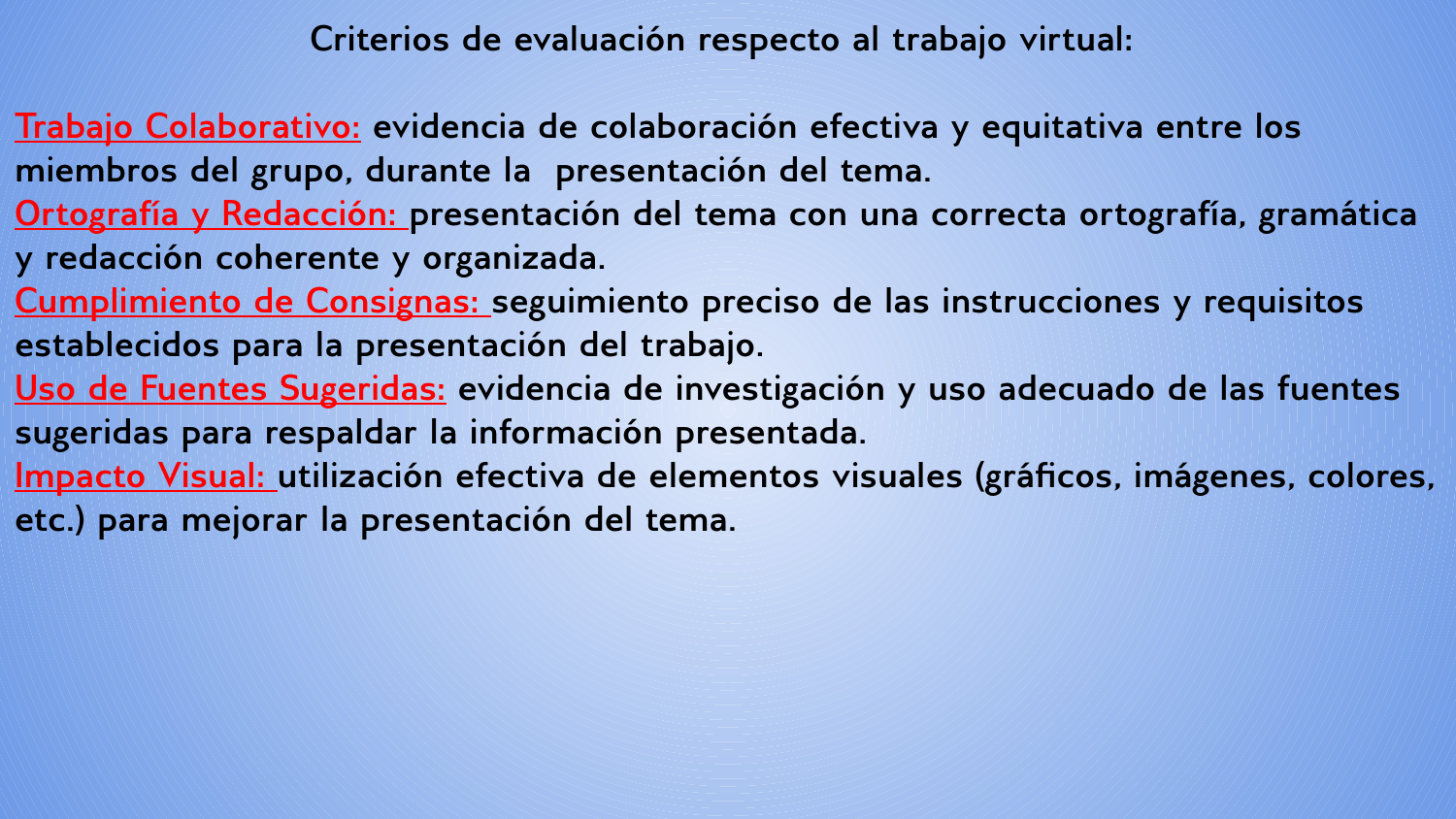

Criterios de evaluación respecto al trabajo virtual:

Trabajo Colaborativo: evidencia de colaboración efectiva y equitativa entre los miembros del grupo, durante la  presentación del tema.
Ortografía y Redacción: presentación del tema con una correcta ortografía, gramática y redacción coherente y organizada.
Cumplimiento de Consignas: seguimiento preciso de las instrucciones y requisitos establecidos para la presentación del trabajo.
Uso de Fuentes Sugeridas: evidencia de investigación y uso adecuado de las fuentes sugeridas para respaldar la información presentada.
Impacto Visual: utilización efectiva de elementos visuales (gráficos, imágenes, colores, etc.) para mejorar la presentación del tema.